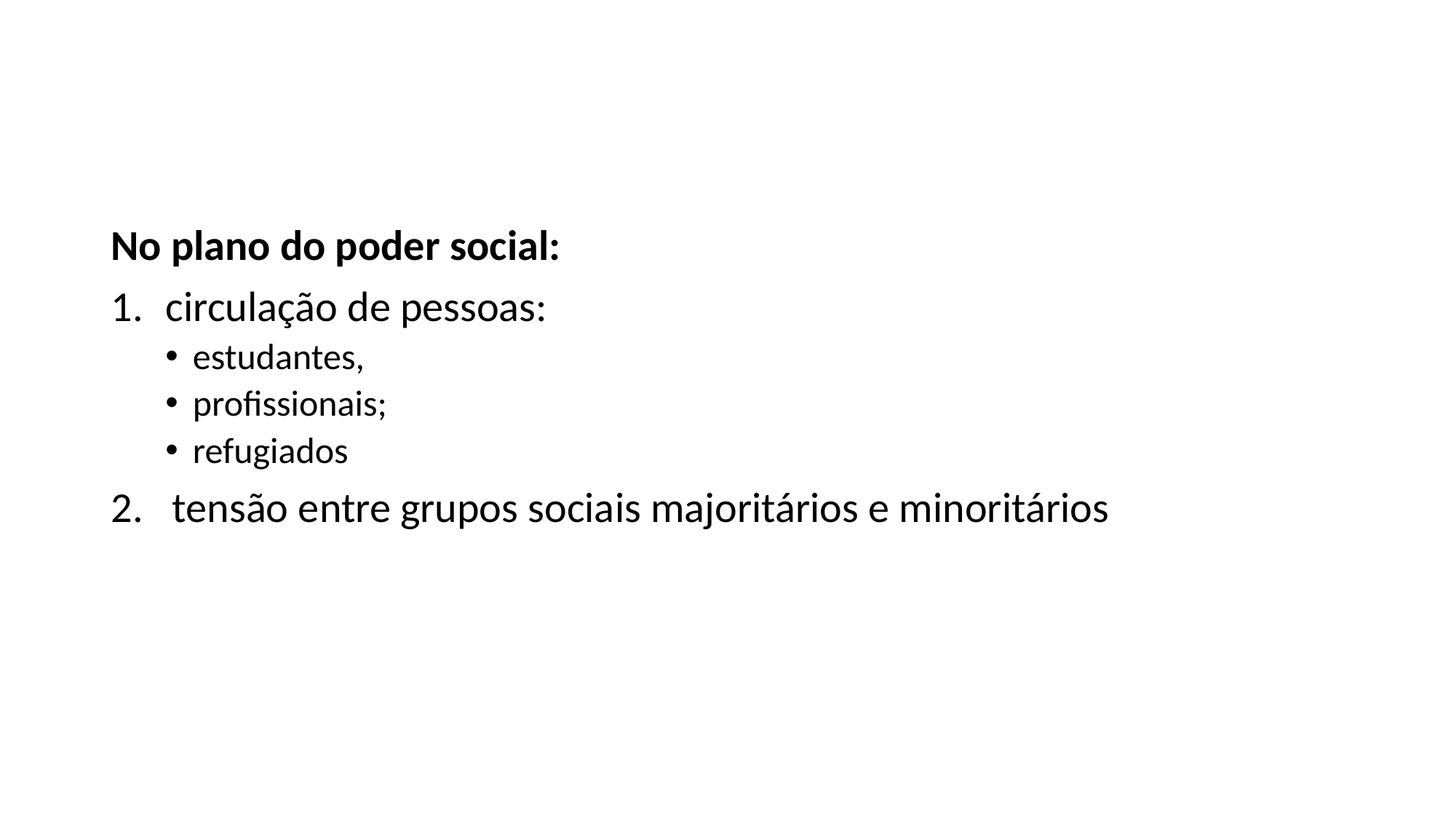

#
No plano do poder social:
circulação de pessoas:
estudantes,
profissionais;
refugiados
tensão entre grupos sociais majoritários e minoritários